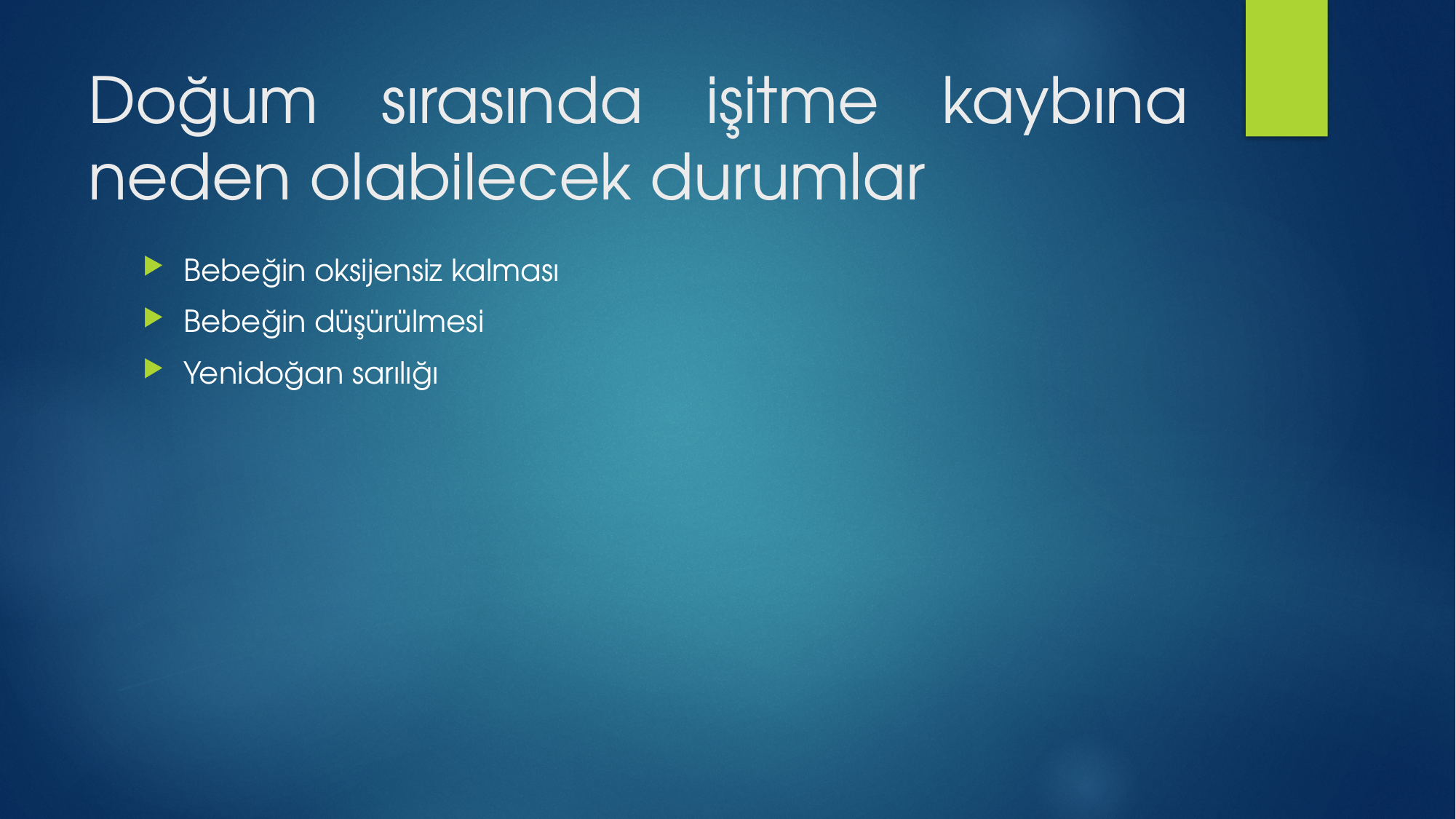

# Doğum sırasında işitme kaybına neden olabilecek durumlar
Bebeğin oksijensiz kalması
Bebeğin düşürülmesi
Yenidoğan sarılığı